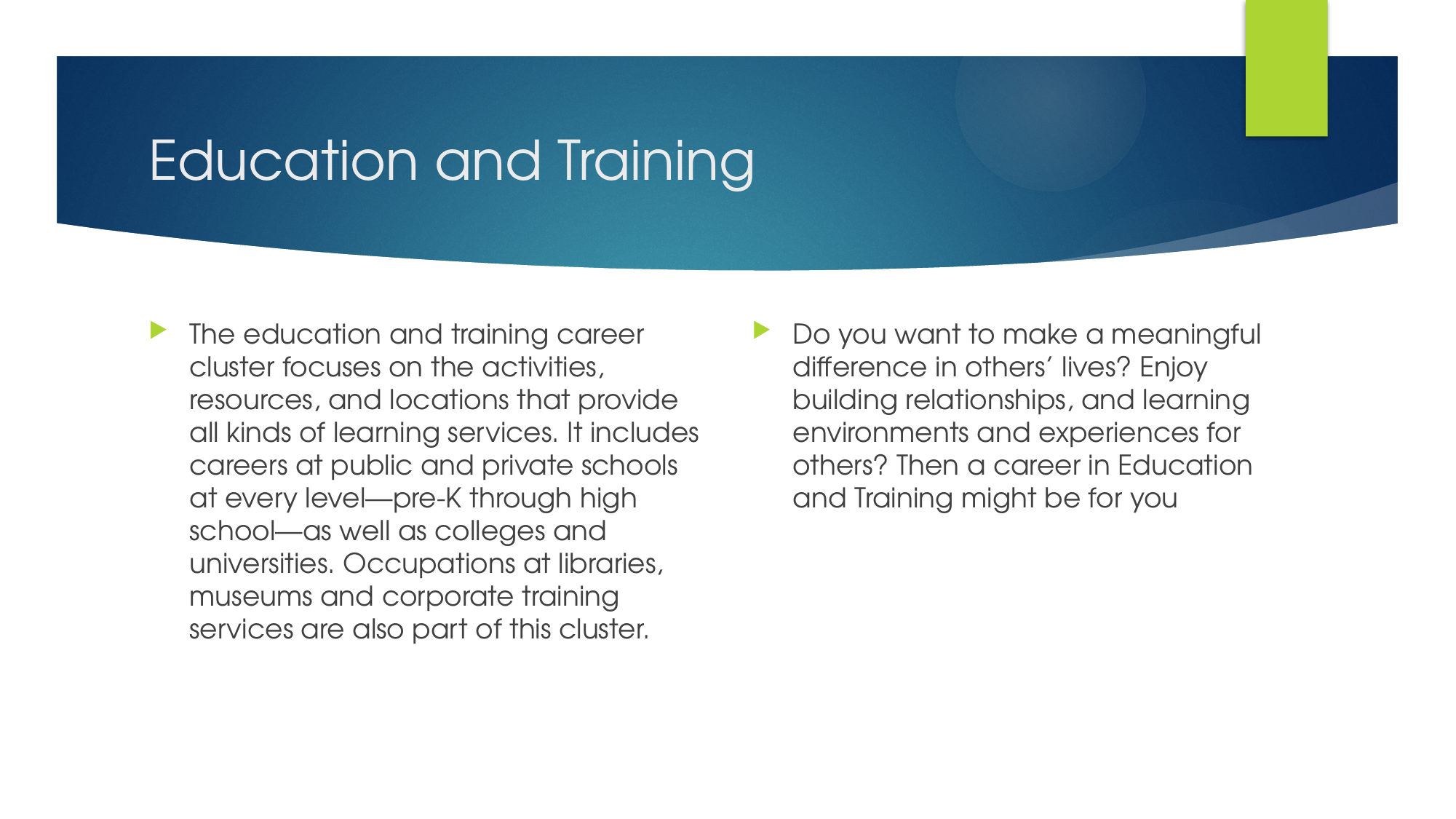

# Education and Training
The education and training career cluster focuses on the activities, resources, and locations that provide all kinds of learning services. It includes careers at public and private schools at every level—pre-K through high school—as well as colleges and universities. Occupations at libraries, museums and corporate training services are also part of this cluster.
Do you want to make a meaningful difference in others’ lives? Enjoy building relationships, and learning environments and experiences for others? Then a career in Education and Training might be for you